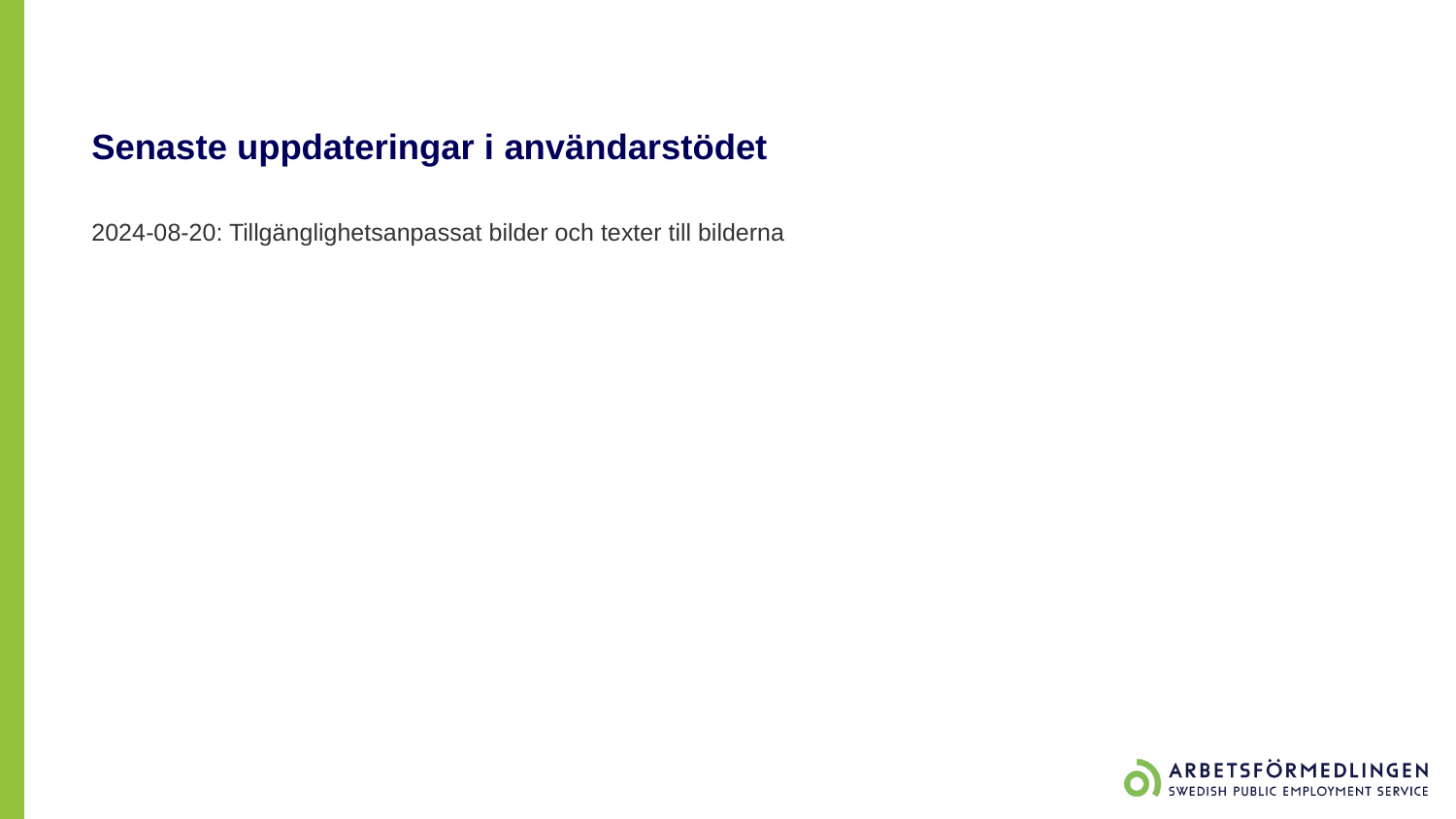

# Senaste uppdateringar i användarstödet
2024-08-20: Tillgänglighetsanpassat bilder och texter till bilderna